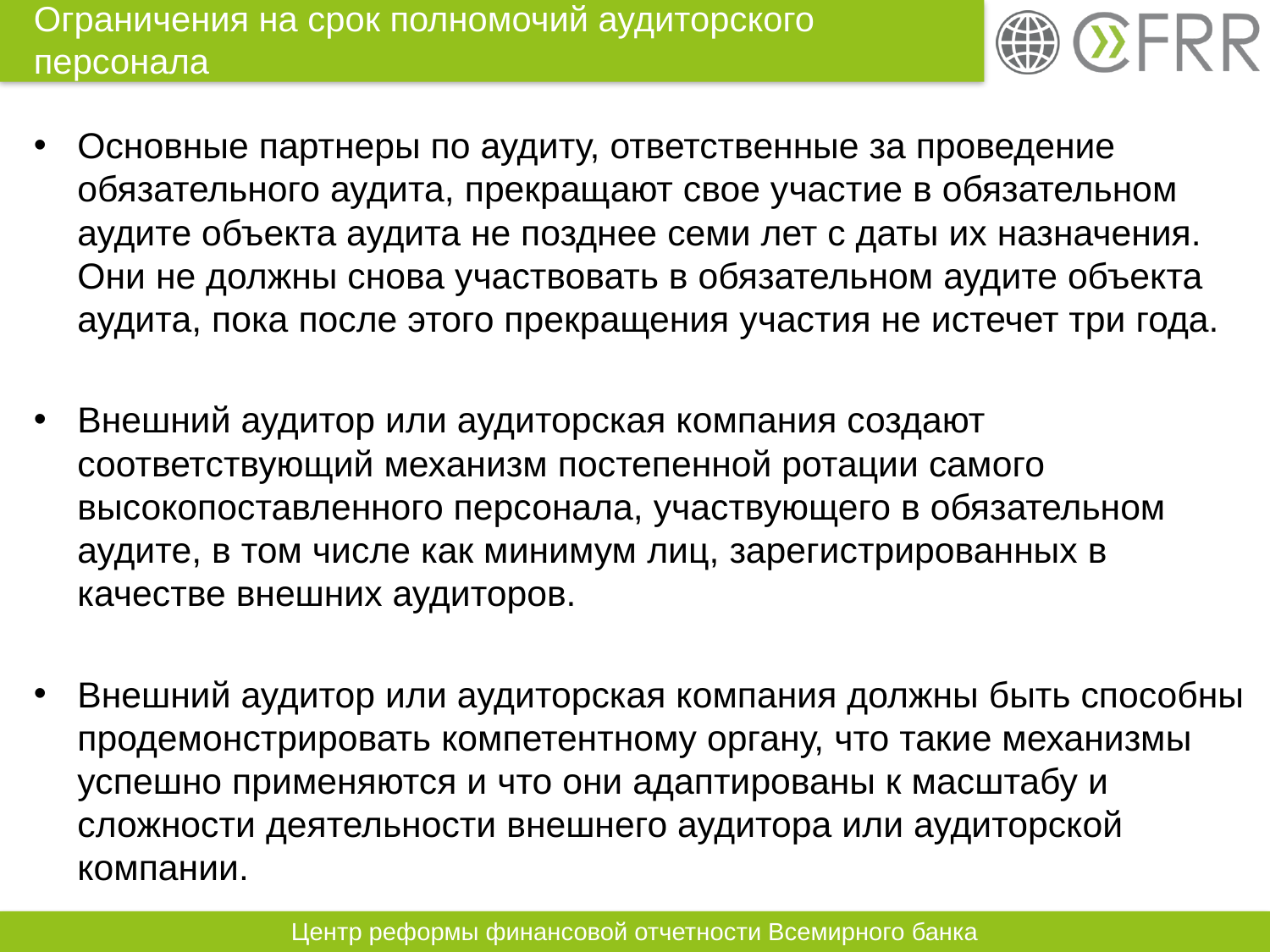

# Ограничения на срок полномочий аудиторского персонала
Основные партнеры по аудиту, ответственные за проведение обязательного аудита, прекращают свое участие в обязательном аудите объекта аудита не позднее семи лет с даты их назначения. Они не должны снова участвовать в обязательном аудите объекта аудита, пока после этого прекращения участия не истечет три года.

Внешний аудитор или аудиторская компания создают соответствующий механизм постепенной ротации самого высокопоставленного персонала, участвующего в обязательном аудите, в том числе как минимум лиц, зарегистрированных в качестве внешних аудиторов.

Внешний аудитор или аудиторская компания должны быть способны продемонстрировать компетентному органу, что такие механизмы успешно применяются и что они адаптированы к масштабу и сложности деятельности внешнего аудитора или аудиторской компании.